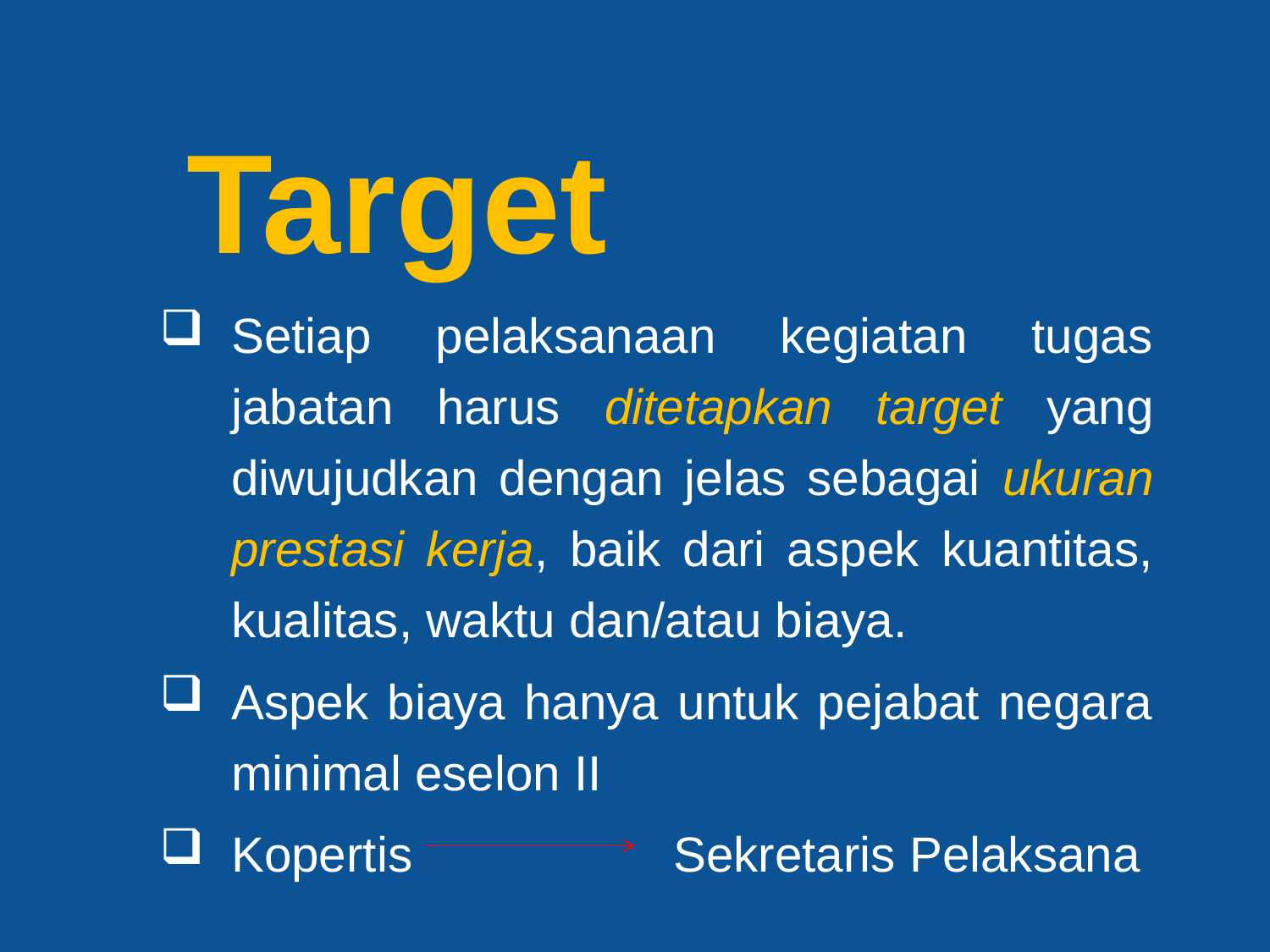

Target
Setiap pelaksanaan kegiatan tugas jabatan harus ditetapkan target yang diwujudkan dengan jelas sebagai ukuran prestasi kerja, baik dari aspek kuantitas, kualitas, waktu dan/atau biaya.
Aspek biaya hanya untuk pejabat negara minimal eselon II
Kopertis                   Sekretaris Pelaksana